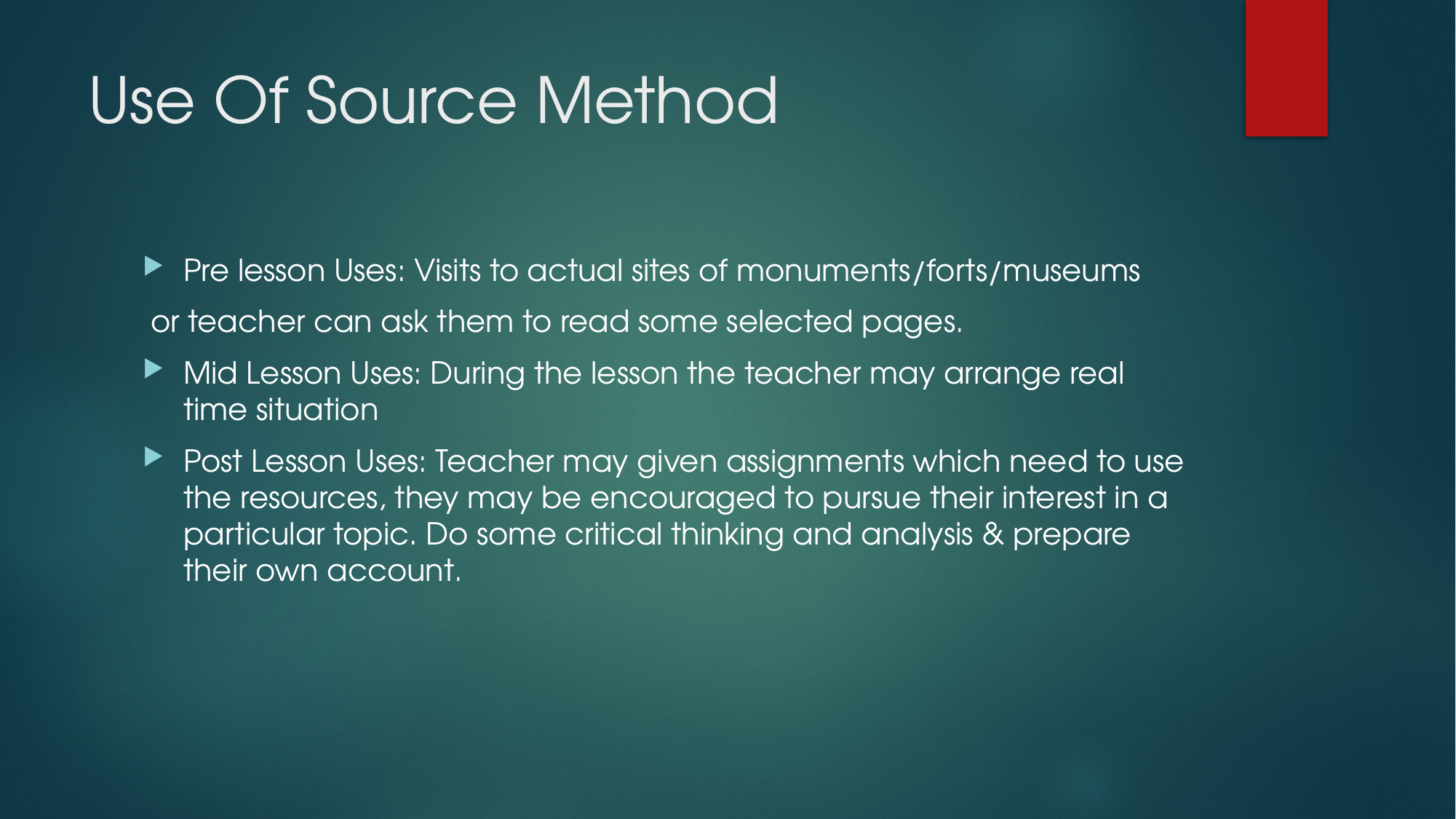

# Use Of Source Method
Pre lesson Uses: Visits to actual sites of monuments/forts/museums
 or teacher can ask them to read some selected pages.
Mid Lesson Uses: During the lesson the teacher may arrange real time situation
Post Lesson Uses: Teacher may given assignments which need to use the resources, they may be encouraged to pursue their interest in a particular topic. Do some critical thinking and analysis & prepare their own account.